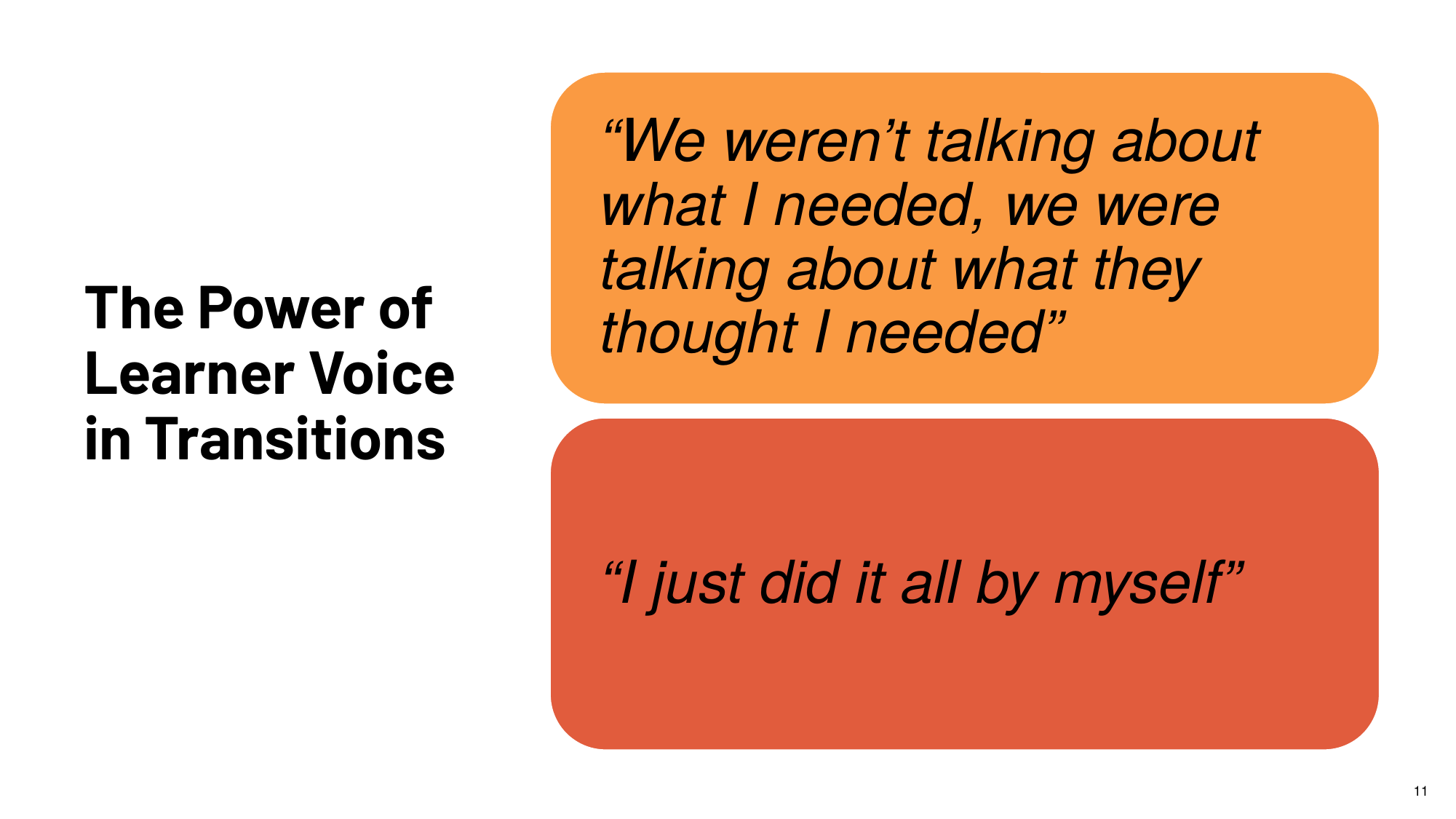

# The Power of Learner Voice in Transitions
“We weren’t talking about what I needed, we were talking about what they thought I needed”
“I just did it all by myself”
Mary Quirke - info@careerconfidence.ie
11